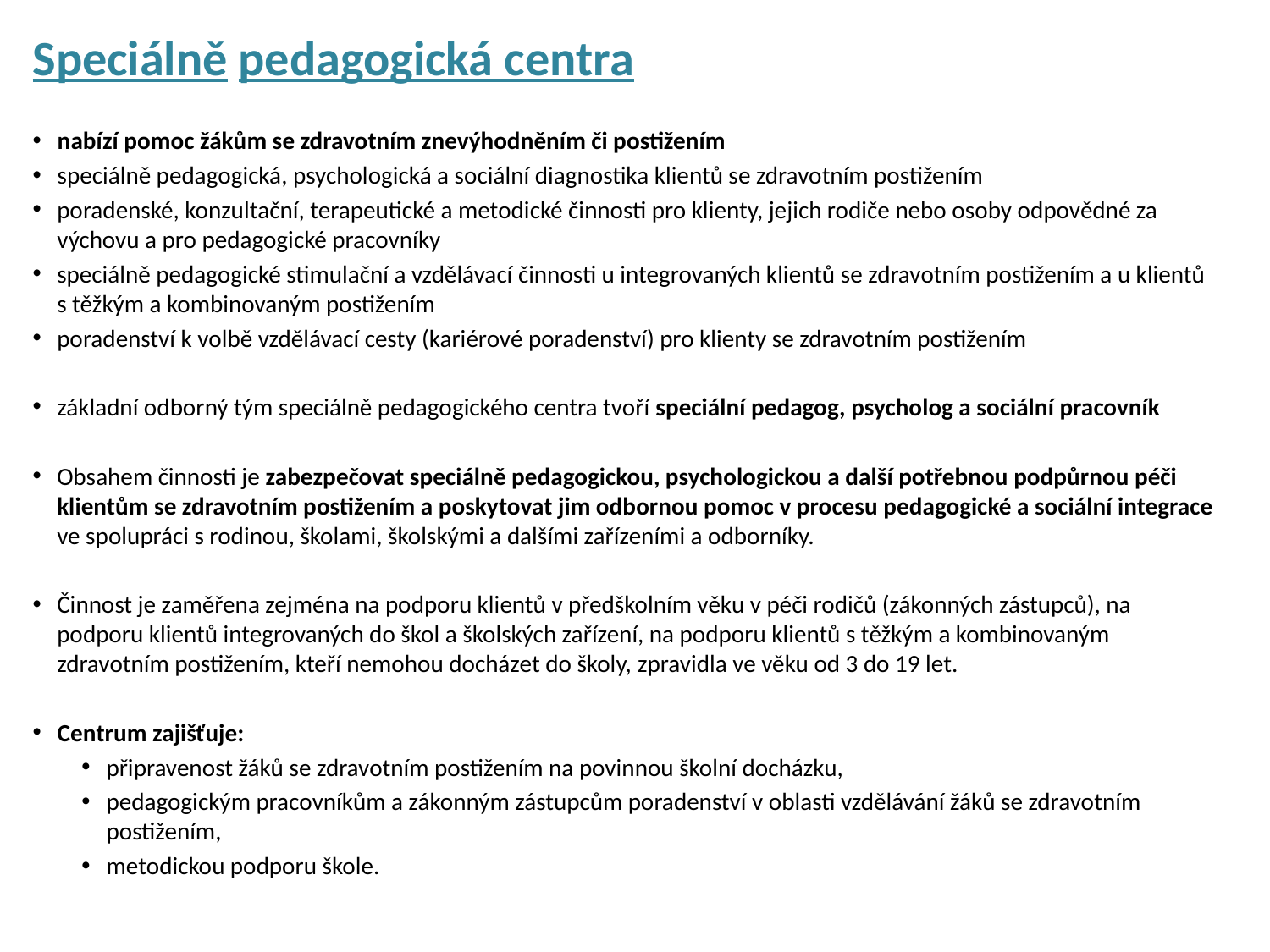

Speciálně pedagogická centra

nabízí pomoc žákům se zdravotním znevýhodněním či postižením
speciálně pedagogická, psychologická a sociální diagnostika klientů se zdravotním postižením
poradenské, konzultační, terapeutické a metodické činnosti pro klienty, jejich rodiče nebo osoby odpovědné za výchovu a pro pedagogické pracovníky
speciálně pedagogické stimulační a vzdělávací činnosti u integrovaných klientů se zdravotním postižením a u klientů s těžkým a kombinovaným postižením
poradenství k volbě vzdělávací cesty (kariérové poradenství) pro klienty se zdravotním postižením

základní odborný tým speciálně pedagogického centra tvoří speciální pedagog, psycholog a sociální pracovník

Obsahem činnosti je zabezpečovat speciálně pedagogickou, psychologickou a další potřebnou podpůrnou péči klientům se zdravotním postižením a poskytovat jim odbornou pomoc v procesu pedagogické a sociální integrace ve spolupráci s rodinou, školami, školskými a dalšími zařízeními a odborníky.

Činnost je zaměřena zejména na podporu klientů v předškolním věku v péči rodičů (zákonných zástupců), na podporu klientů integrovaných do škol a školských zařízení, na podporu klientů s těžkým a kombinovaným zdravotním postižením, kteří nemohou docházet do školy, zpravidla ve věku od 3 do 19 let.

Centrum zajišťuje:
připravenost žáků se zdravotním postižením na povinnou školní docházku,
pedagogickým pracovníkům a zákonným zástupcům poradenství v oblasti vzdělávání žáků se zdravotním postižením,
metodickou podporu škole.